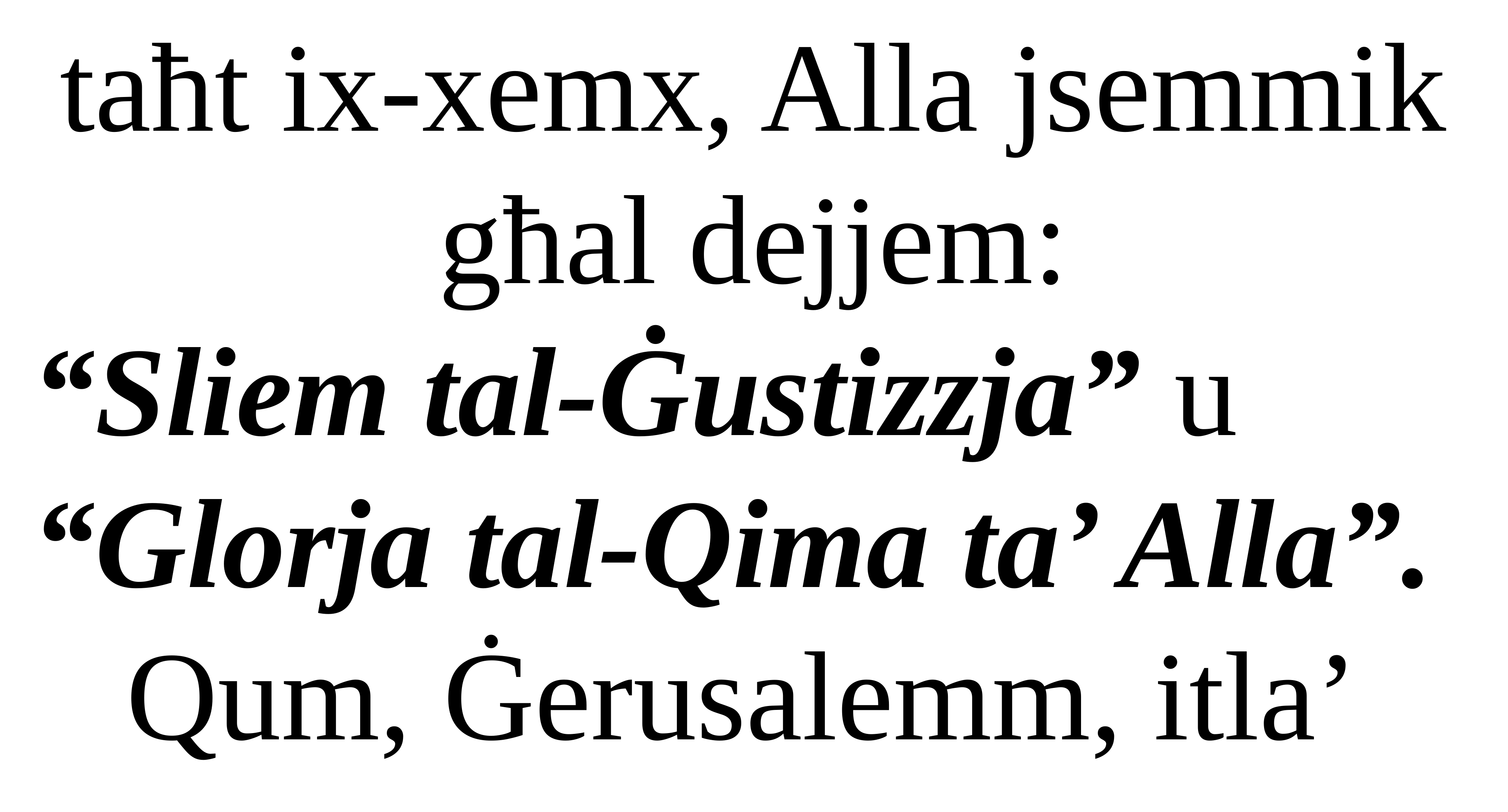

taħt ix-xemx, Alla jsemmik għal dejjem:
“Sliem tal-Ġustizzja” u “Glorja tal-Qima ta’ Alla”.
Qum, Ġerusalemm, itla’